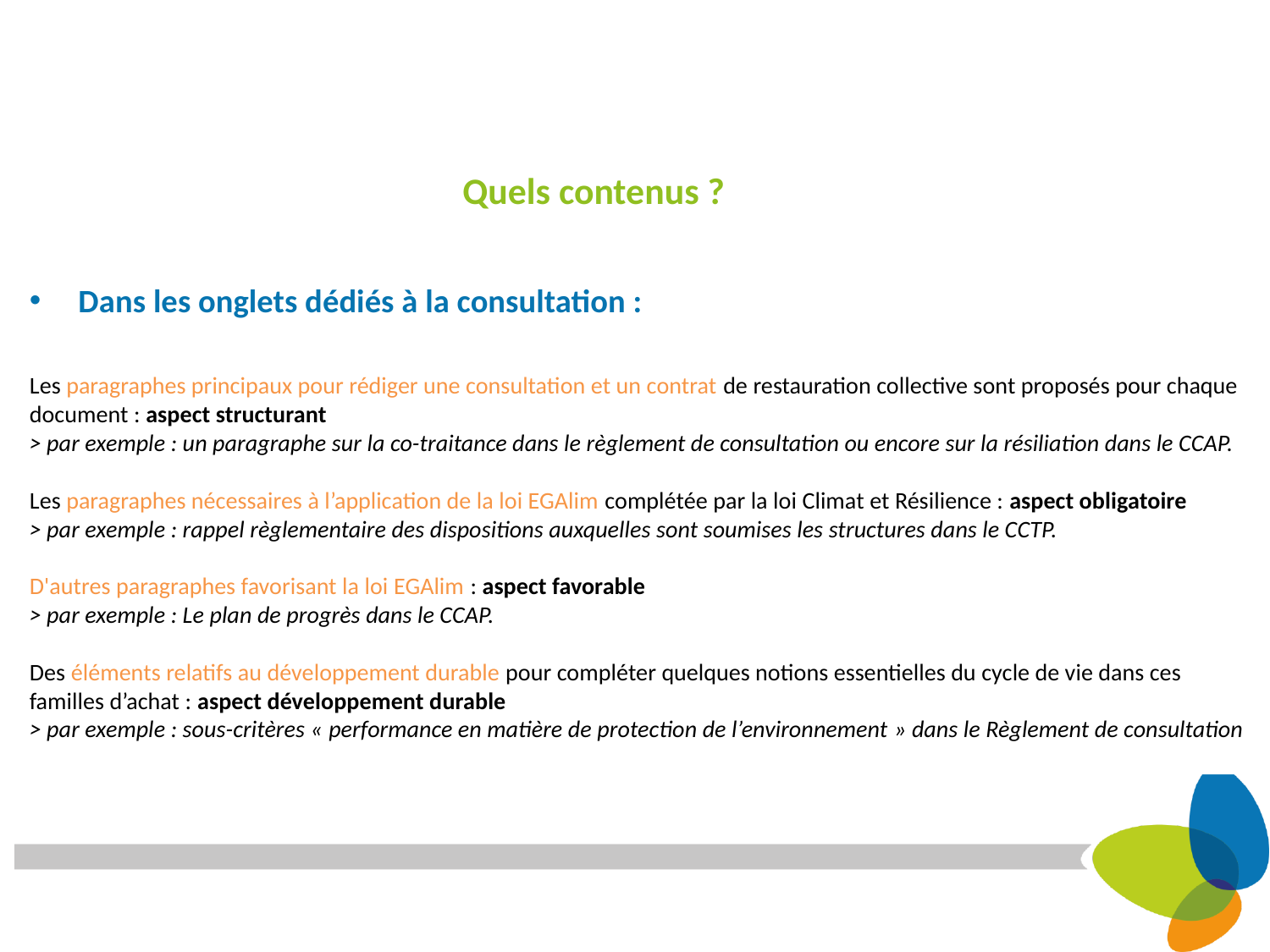

# Quels contenus ?

Dans les onglets dédiés à la consultation :

Les paragraphes principaux pour rédiger une consultation et un contrat de restauration collective sont proposés pour chaque document : aspect structurant
> par exemple : un paragraphe sur la co-traitance dans le règlement de consultation ou encore sur la résiliation dans le CCAP.

Les paragraphes nécessaires à l’application de la loi EGAlim complétée par la loi Climat et Résilience : aspect obligatoire
> par exemple : rappel règlementaire des dispositions auxquelles sont soumises les structures dans le CCTP.

D'autres paragraphes favorisant la loi EGAlim : aspect favorable
> par exemple : Le plan de progrès dans le CCAP.

Des éléments relatifs au développement durable pour compléter quelques notions essentielles du cycle de vie dans ces familles d’achat : aspect développement durable
> par exemple : sous-critères « performance en matière de protection de l’environnement » dans le Règlement de consultation